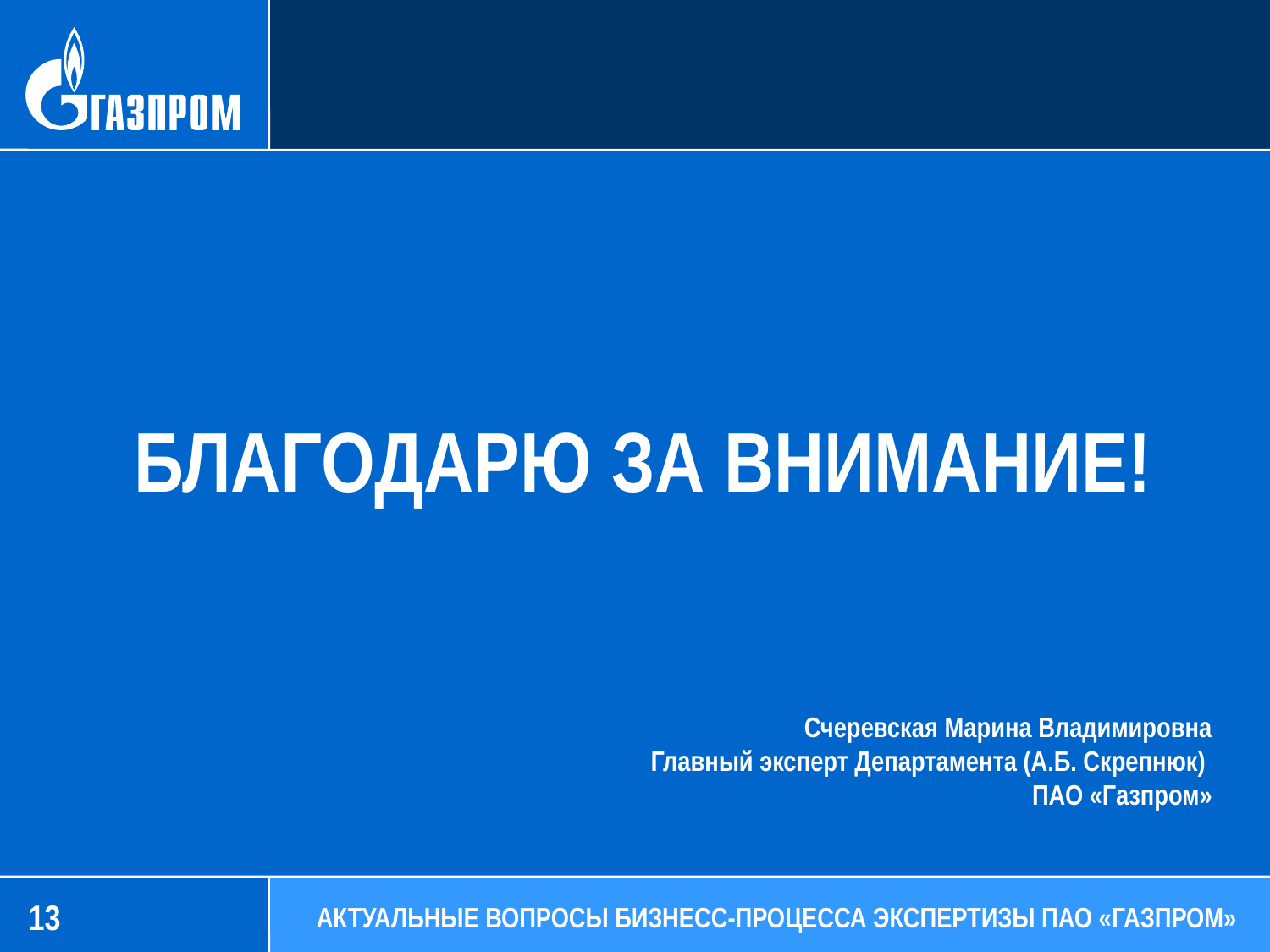

БЛАГОДАРЮ ЗА ВНИМАНИЕ!
Счеревская Марина Владимировна
Главный эксперт Департамента (А.Б. Скрепнюк)
ПАО «Газпром»
13
АКТУАЛЬНЫЕ ВОПРОСЫ БИЗНЕСС-ПРОЦЕССА ЭКСПЕРТИЗЫ ПАО «ГАЗПРОМ»